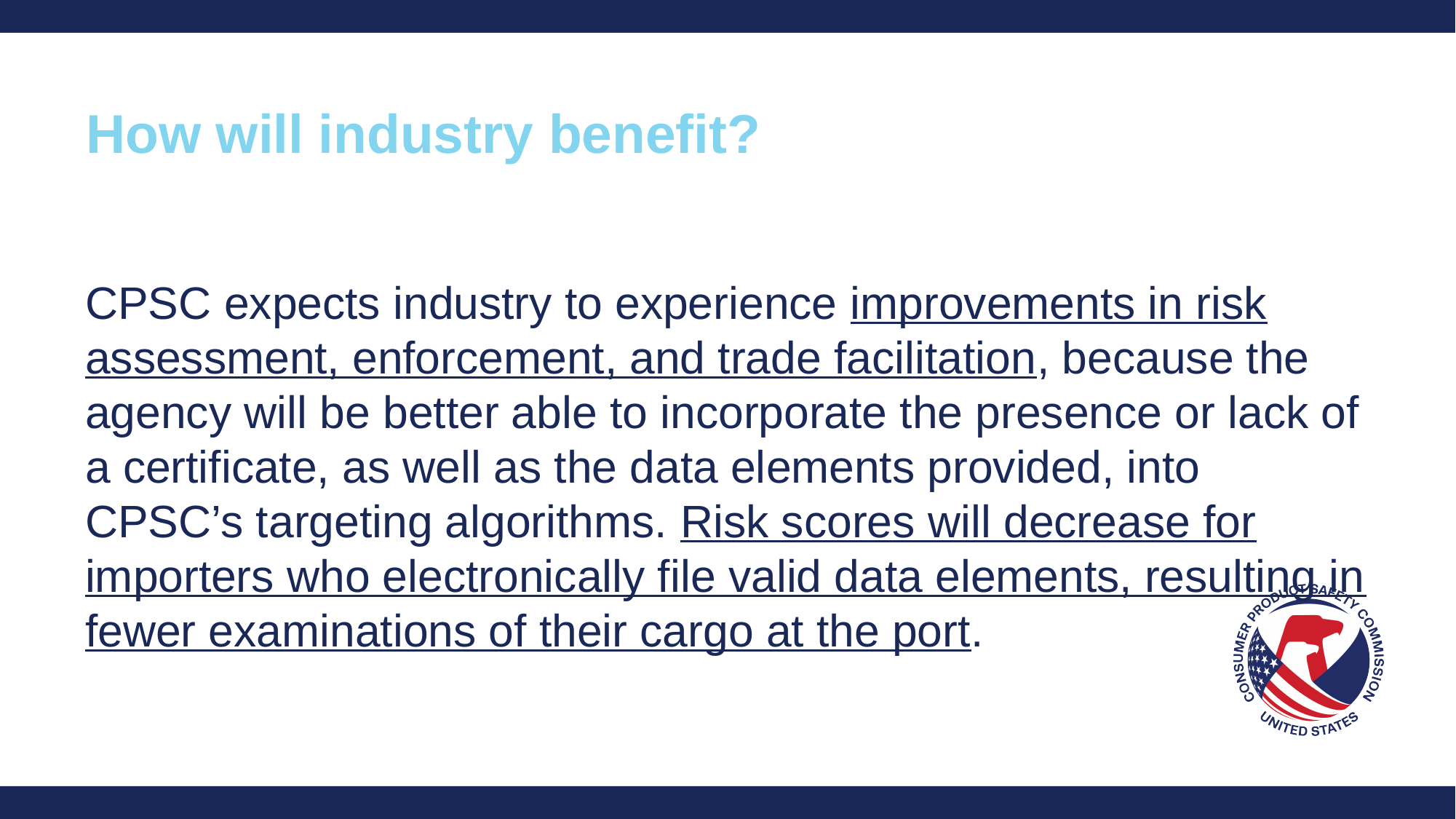

How will industry benefit?
CPSC expects industry to experience improvements in risk assessment, enforcement, and trade facilitation, because the agency will be better able to incorporate the presence or lack of a certificate, as well as the data elements provided, into CPSC’s targeting algorithms. Risk scores will decrease for importers who electronically file valid data elements, resulting in fewer examinations of their cargo at the port.